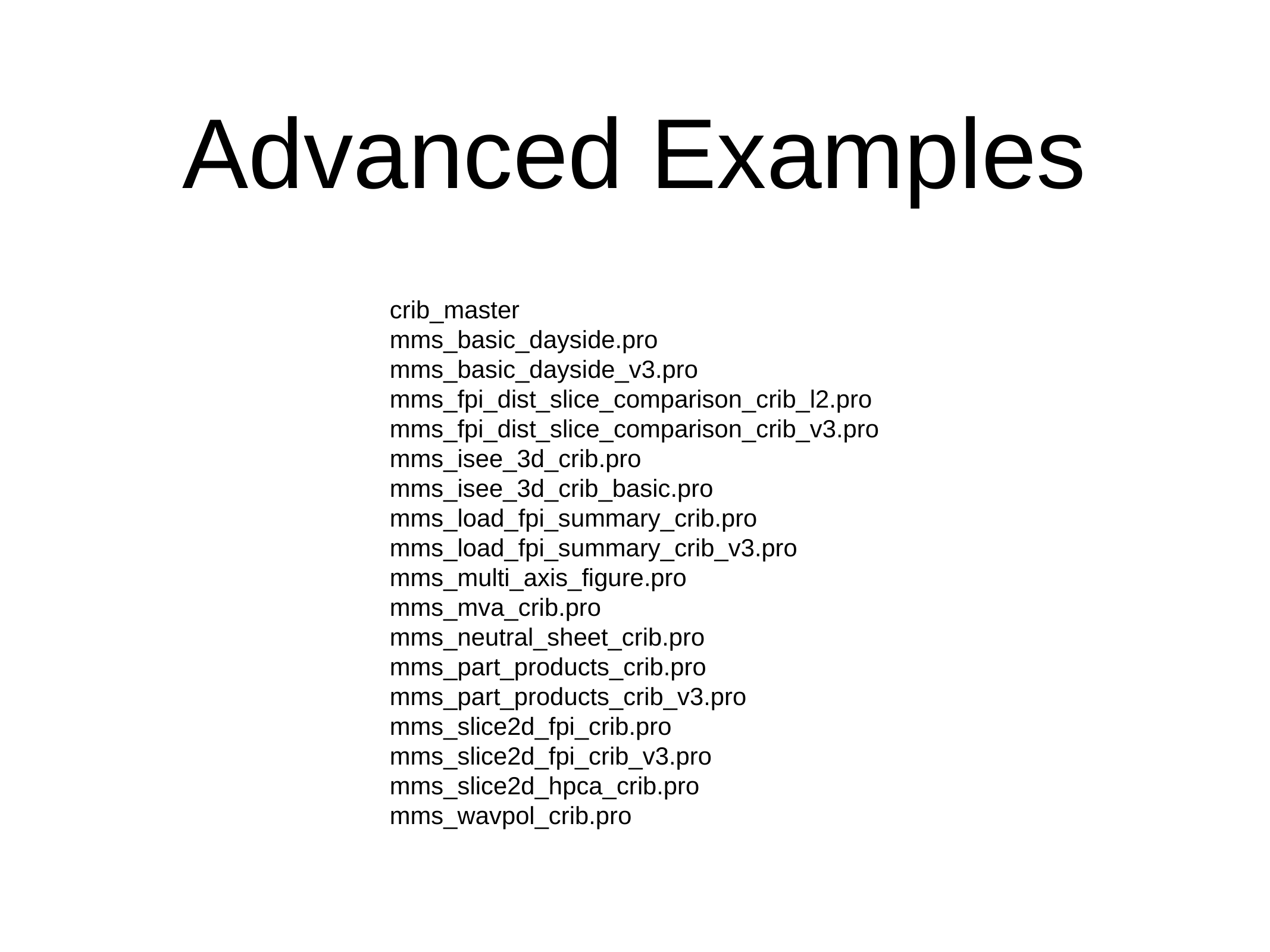

# Advanced Examples
crib_master
mms_basic_dayside.pro
mms_basic_dayside_v3.pro
mms_fpi_dist_slice_comparison_crib_l2.pro
mms_fpi_dist_slice_comparison_crib_v3.pro
mms_isee_3d_crib.pro
mms_isee_3d_crib_basic.pro
mms_load_fpi_summary_crib.pro
mms_load_fpi_summary_crib_v3.pro
mms_multi_axis_figure.pro
mms_mva_crib.pro
mms_neutral_sheet_crib.pro
mms_part_products_crib.pro
mms_part_products_crib_v3.pro
mms_slice2d_fpi_crib.pro
mms_slice2d_fpi_crib_v3.pro
mms_slice2d_hpca_crib.pro
mms_wavpol_crib.pro